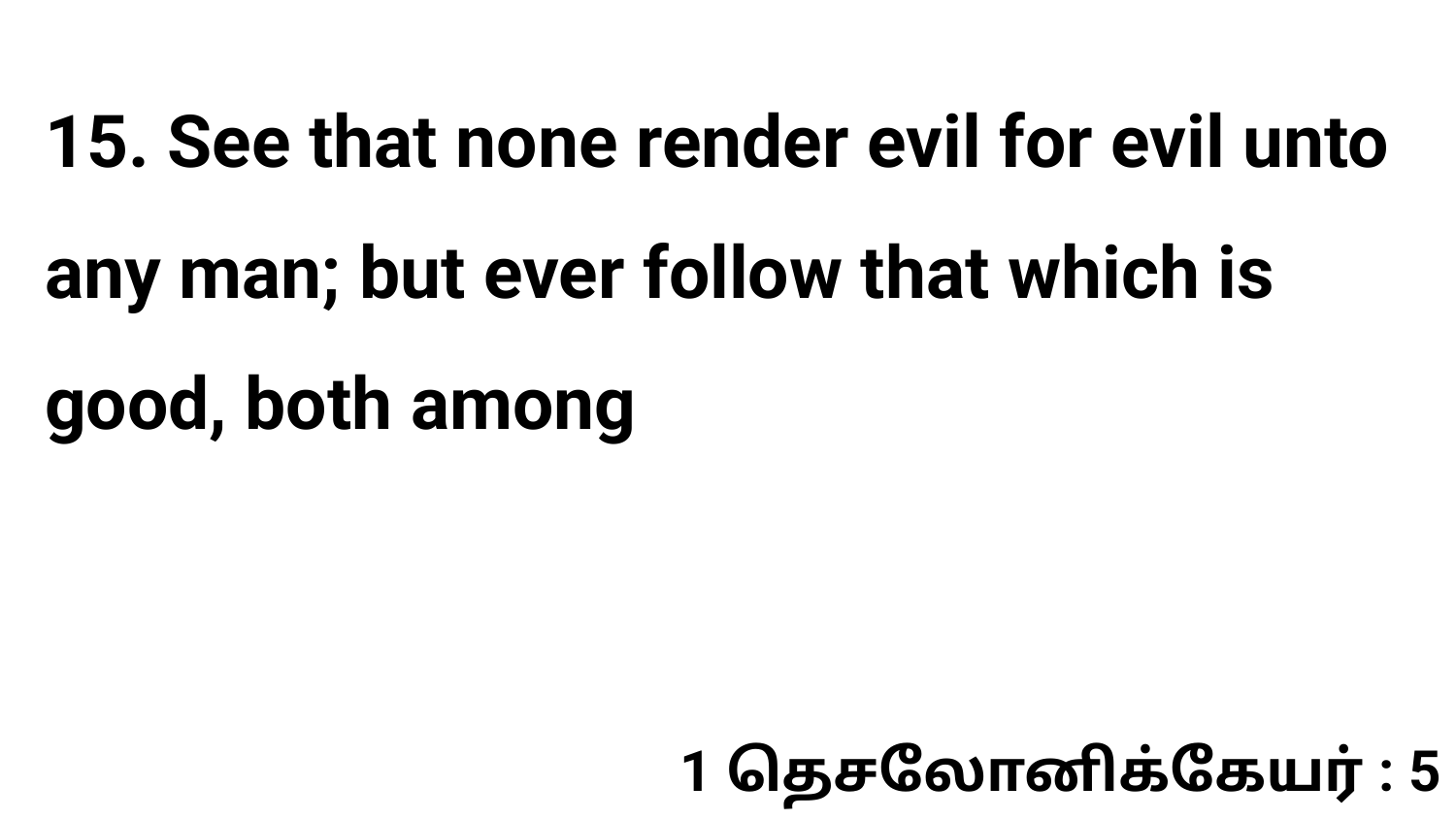

15. See that none render evil for evil unto any man; but ever follow that which is good, both among
1 தெசலோனிக்கேயர் : 5